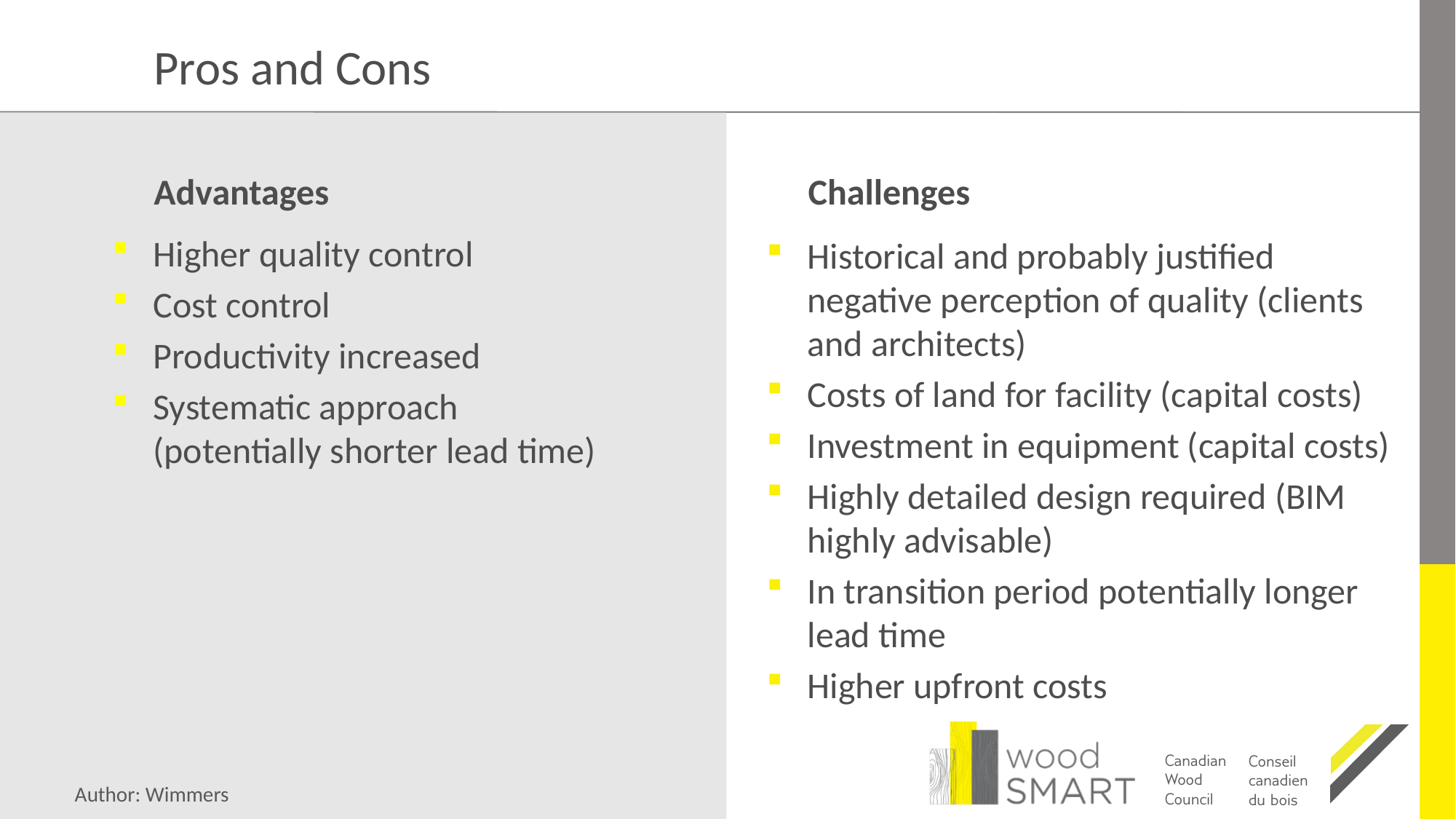

# Pros and Cons

Advantages
Challenges
Higher quality control
Cost control
Productivity increased
Systematic approach (potentially shorter lead time)

Historical and probably justified negative perception of quality (clients and architects)
Costs of land for facility (capital costs)
Investment in equipment (capital costs)
Highly detailed design required (BIM highly advisable)
In transition period potentially longer lead time
Higher upfront costs
Author: Wimmers